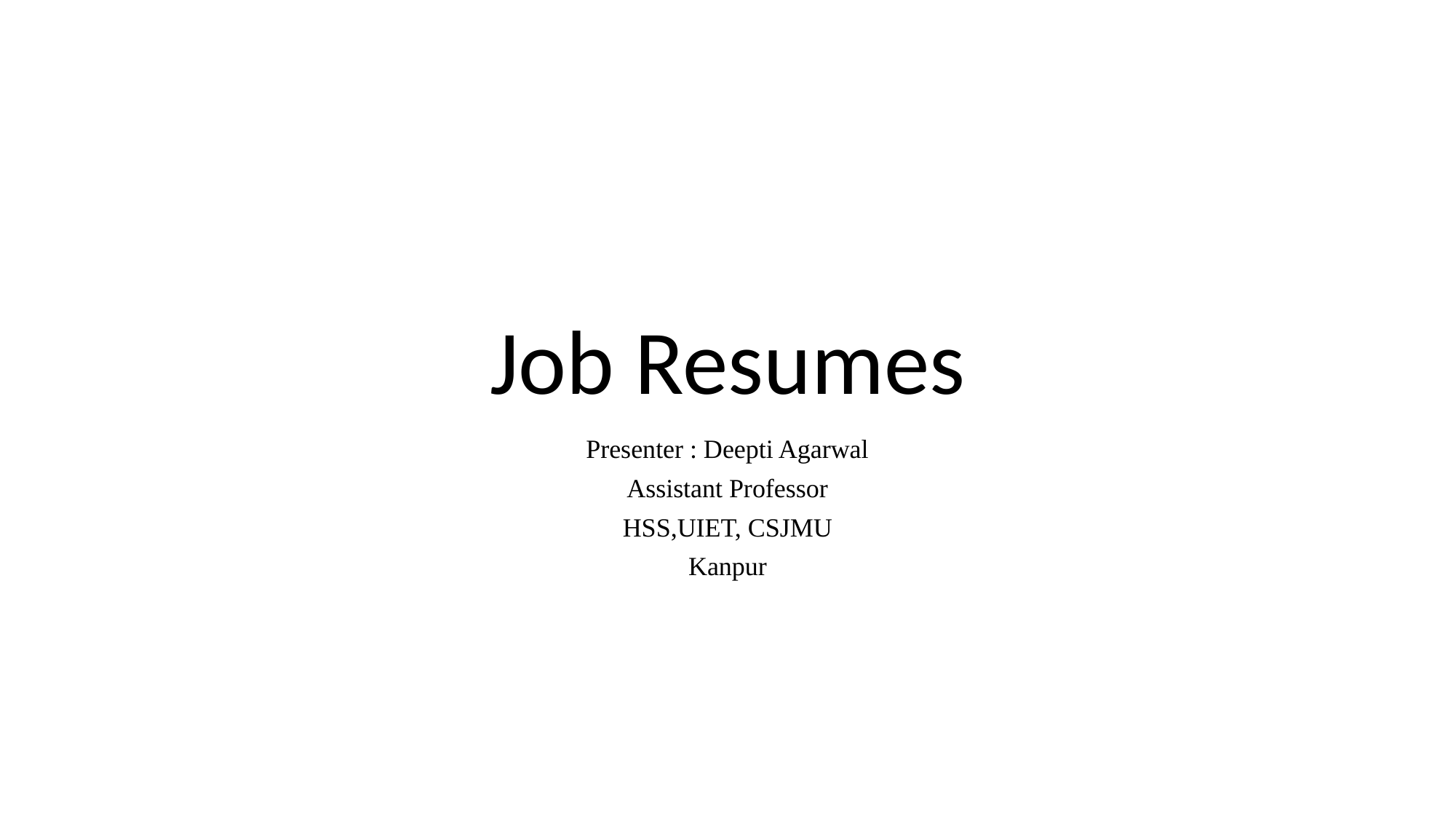

# Job Resumes
Presenter : Deepti Agarwal
Assistant Professor
HSS,UIET, CSJMU
Kanpur